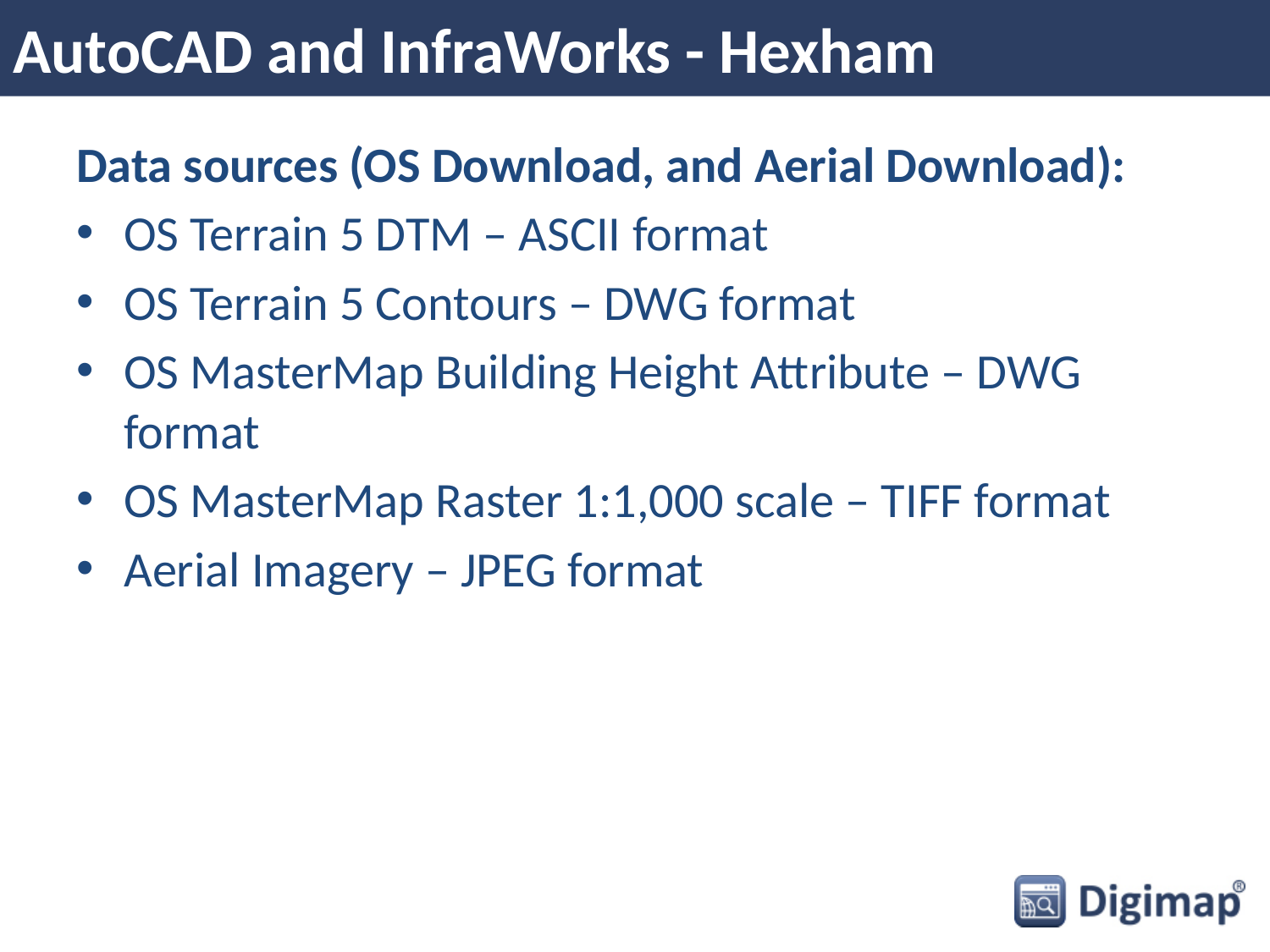

# AutoCAD and InfraWorks - Hexham
Data sources (OS Download, and Aerial Download):
OS Terrain 5 DTM – ASCII format
OS Terrain 5 Contours – DWG format
OS MasterMap Building Height Attribute – DWG format
OS MasterMap Raster 1:1,000 scale – TIFF format
Aerial Imagery – JPEG format